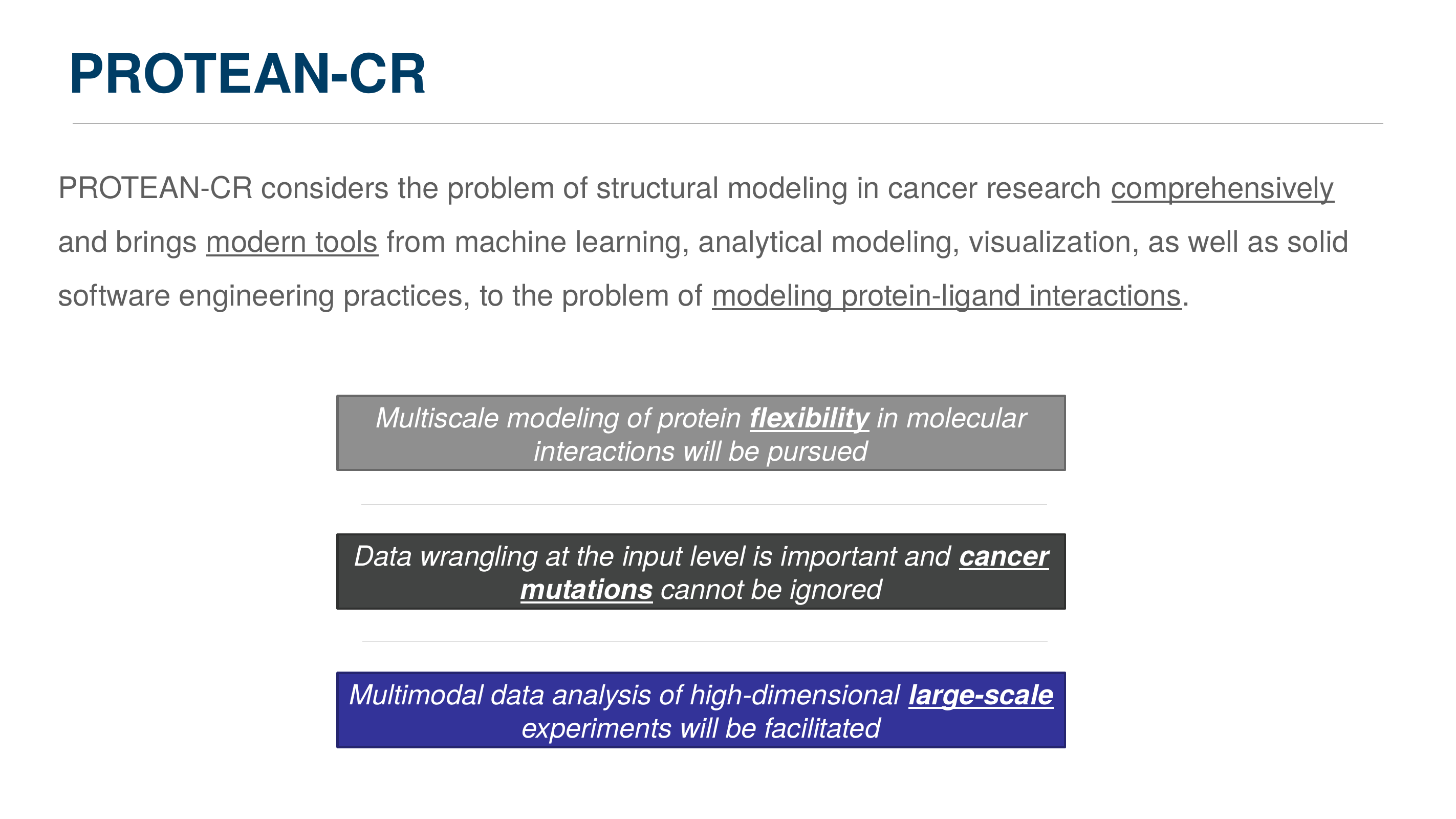

# PROTEAN-CR
PROTEAN-CR considers the problem of structural modeling in cancer research comprehensively and brings modern tools from machine learning, analytical modeling, visualization, as well as solid software engineering practices, to the problem of modeling protein-ligand interactions.
Multiscale modeling of protein flexibility in molecular interactions will be pursued
Data wrangling at the input level is important and cancer mutations cannot be ignored
Multimodal data analysis of high-dimensional large-scale experiments will be facilitated